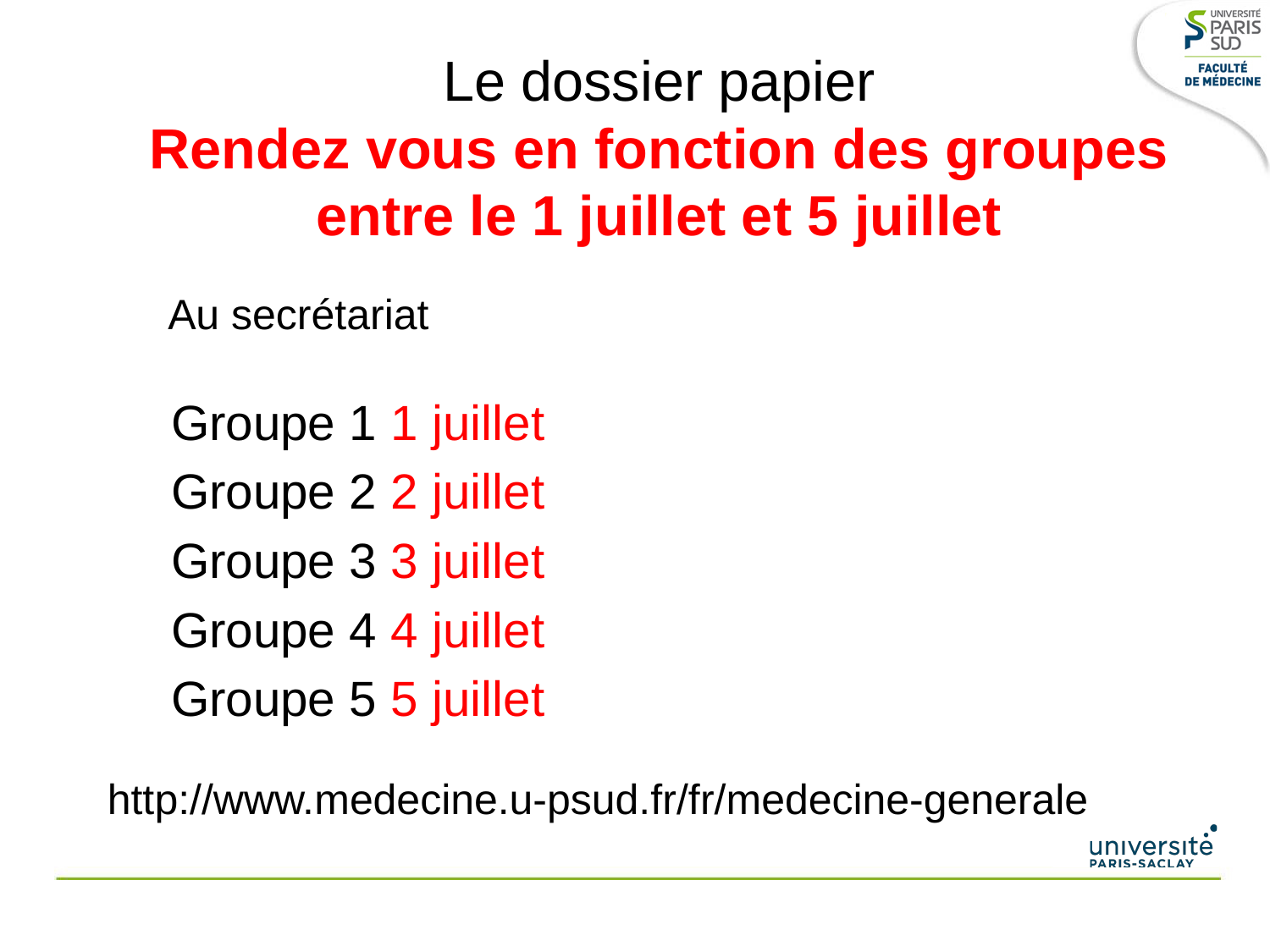

# Le dossier papier Rendez vous en fonction des groupes entre le 1 juillet et 5 juillet
Au secrétariat
Groupe 1 1 juillet
Groupe 2 2 juillet
Groupe 3 3 juillet
Groupe 4 4 juillet
Groupe 5 5 juillet

http://www.medecine.u-psud.fr/fr/medecine-generale